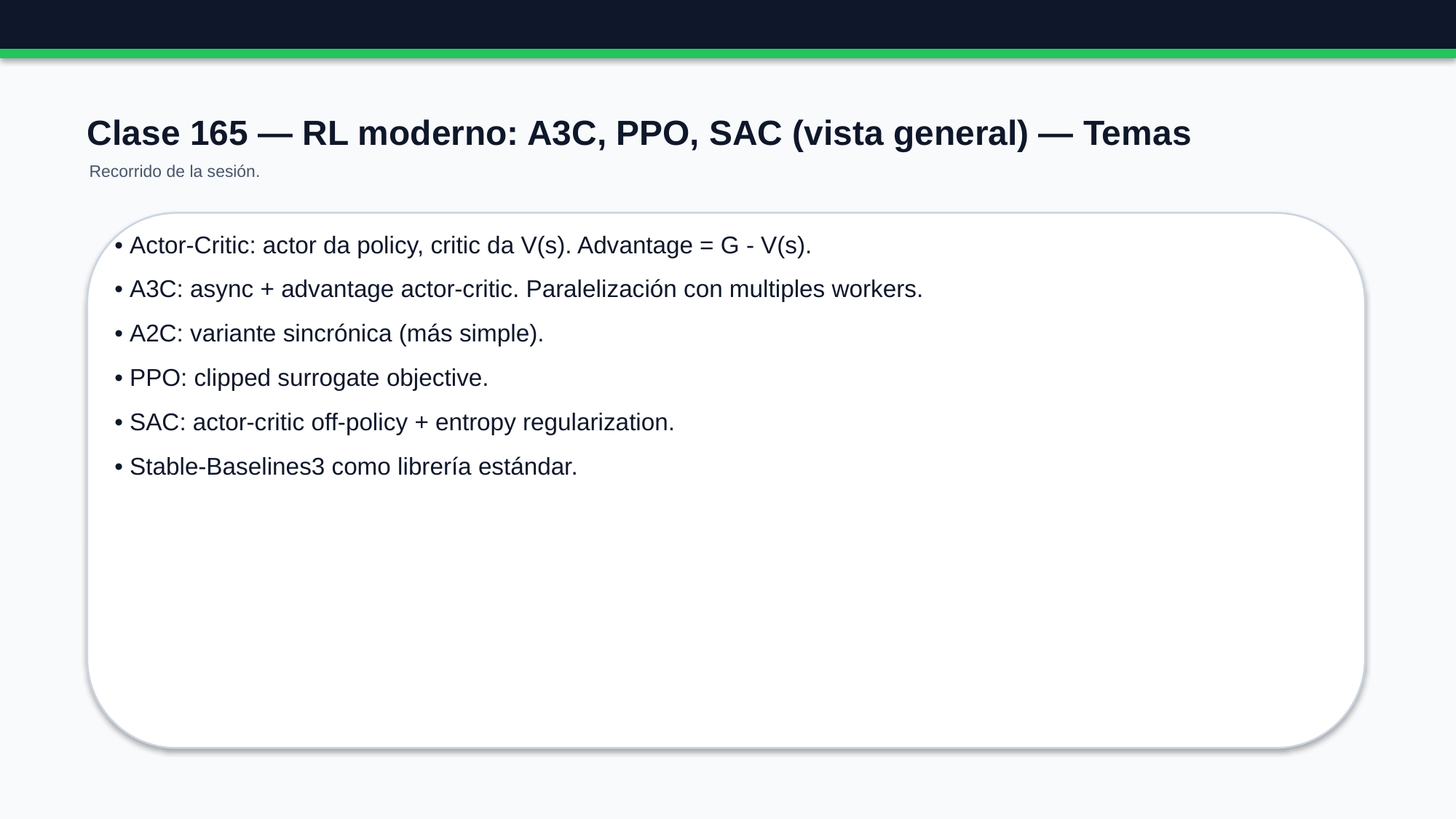

Clase 165 — RL moderno: A3C, PPO, SAC (vista general) — Temas
Recorrido de la sesión.

• Actor-Critic: actor da policy, critic da V(s). Advantage = G - V(s).
• A3C: async + advantage actor-critic. Paralelización con multiples workers.
• A2C: variante sincrónica (más simple).
• PPO: clipped surrogate objective.
• SAC: actor-critic off-policy + entropy regularization.
• Stable-Baselines3 como librería estándar.